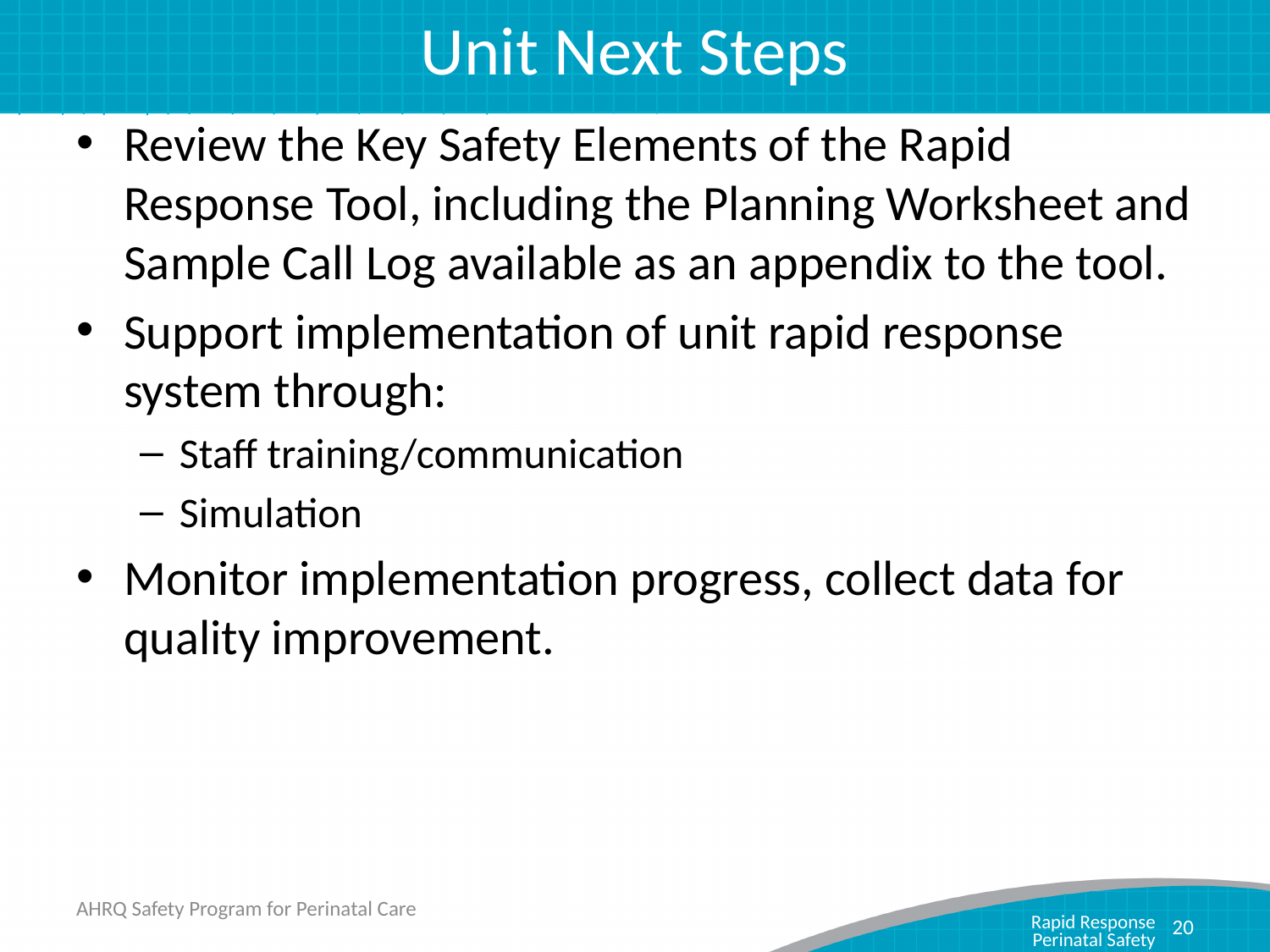

# Unit Next Steps
Review the Key Safety Elements of the Rapid Response Tool, including the Planning Worksheet and Sample Call Log available as an appendix to the tool.
Support implementation of unit rapid response system through:
Staff training/communication
Simulation
Monitor implementation progress, collect data for quality improvement.
AHRQ Safety Program for Perinatal Care
20